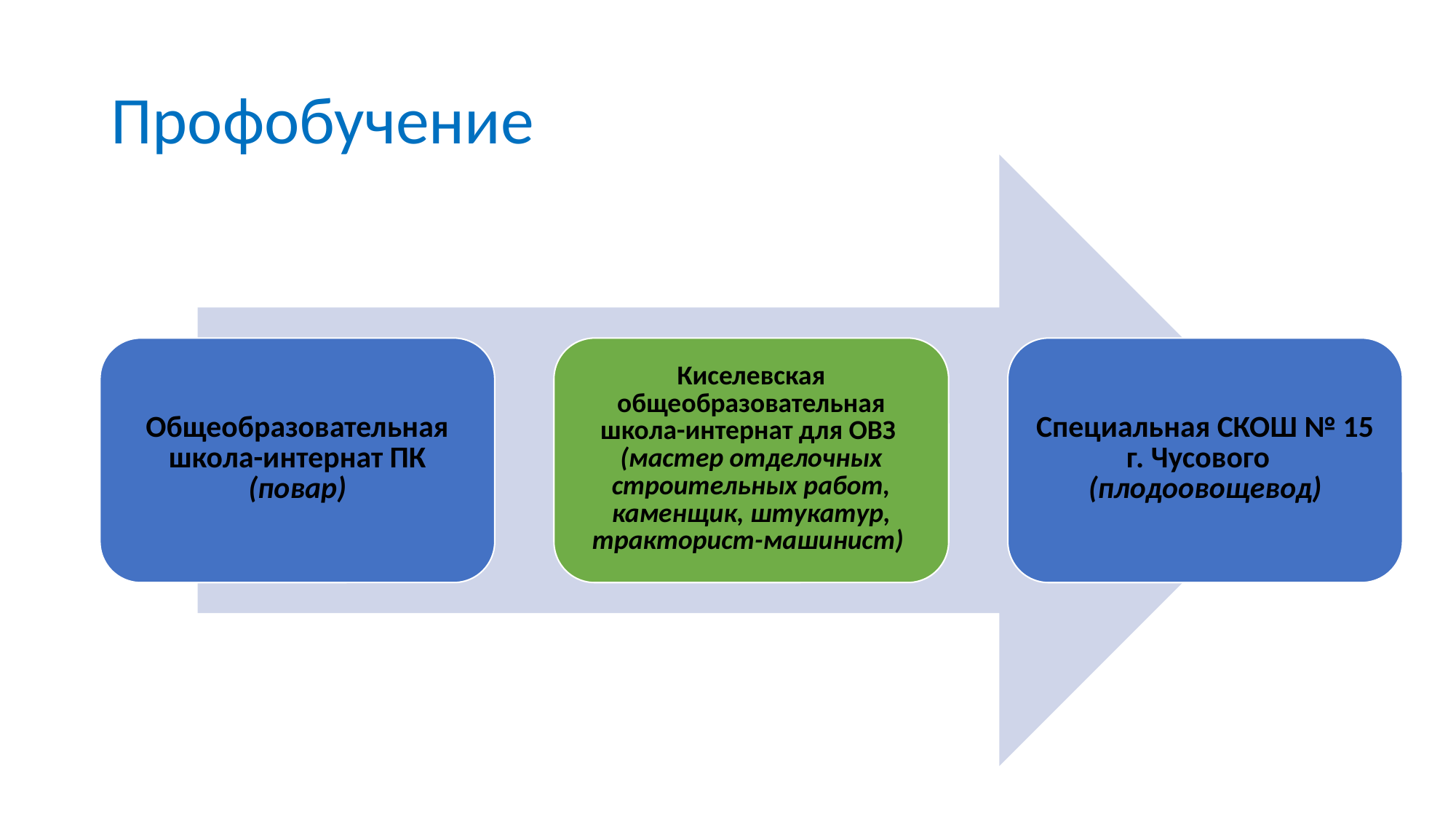

# Профобучение
Общеобразовательная школа-интернат ПК
(повар)
Киселевская общеобразовательная школа-интернат для ОВЗ
(мастер отделочных строительных работ, каменщик, штукатур, тракторист-машинист)
Специальная СКОШ № 15 г. Чусового
(плодоовощевод)